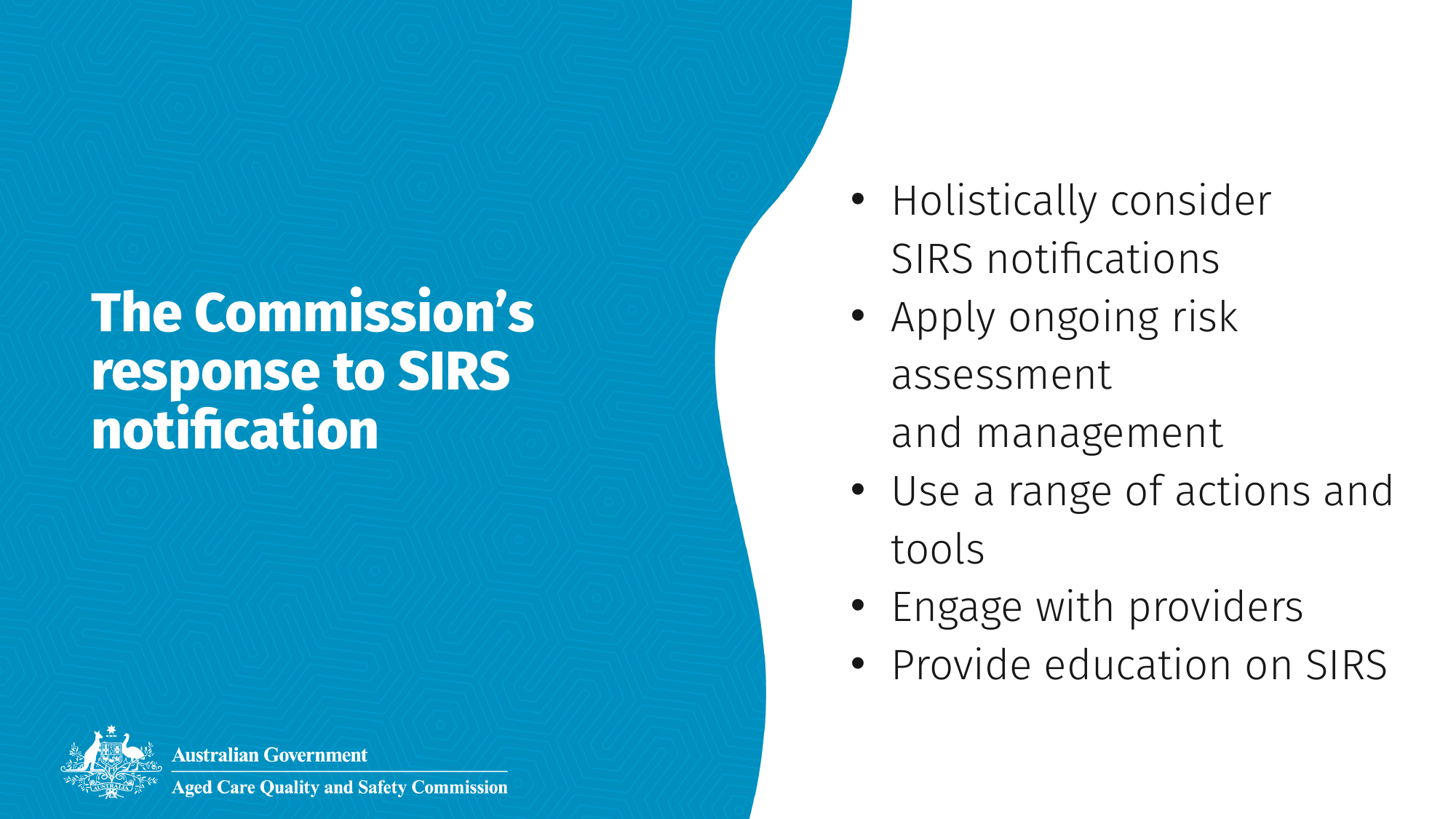

Holistically consider SIRS notifications​
Apply ongoing risk assessment and management​
Use a range of actions and tools​
Engage with providers ​
Provide education on SIRS
# The Commission’s response to SIRS notification